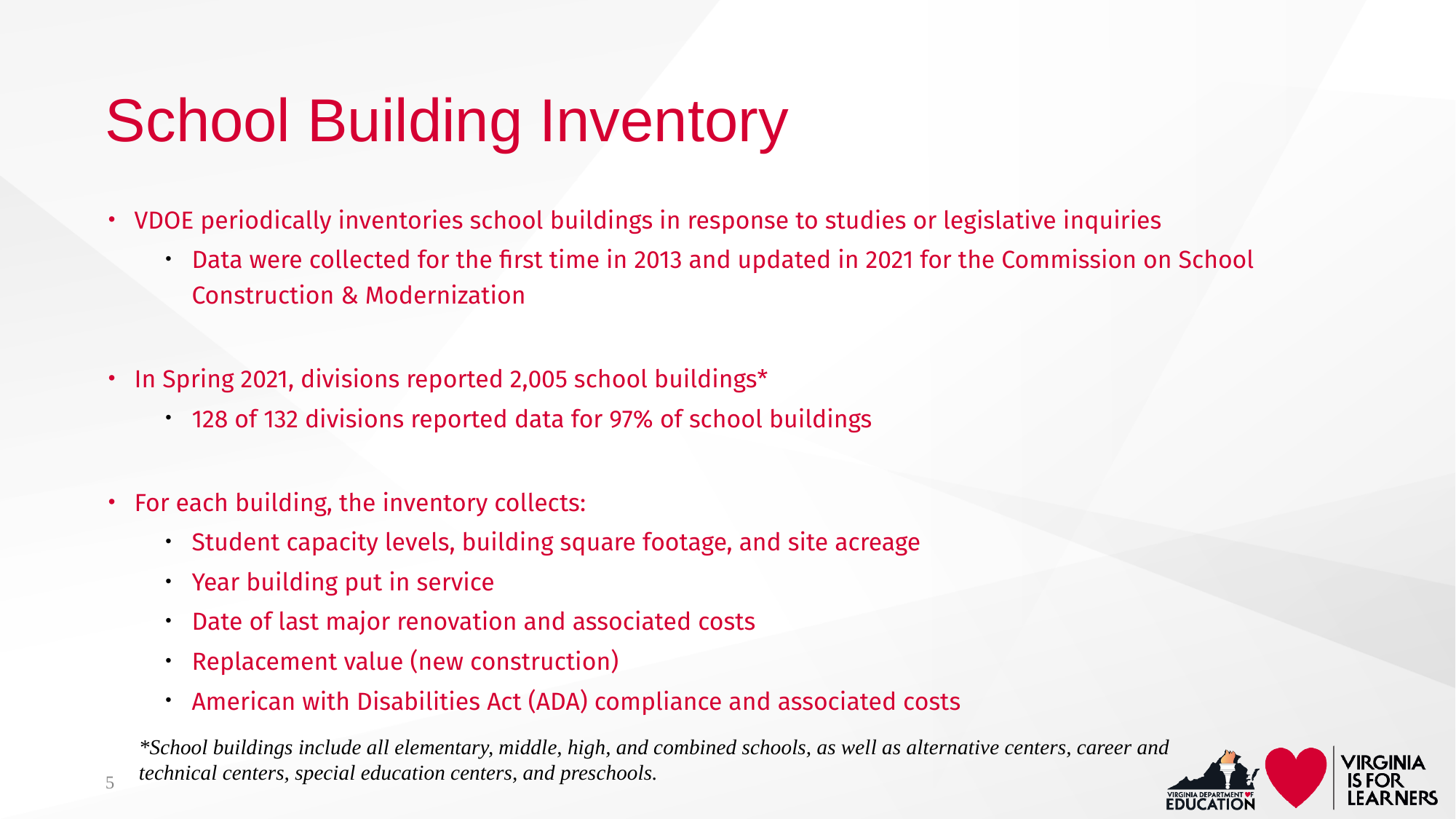

# School Building Inventory
VDOE periodically inventories school buildings in response to studies or legislative inquiries
Data were collected for the first time in 2013 and updated in 2021 for the Commission on School Construction & Modernization

In Spring 2021, divisions reported 2,005 school buildings*
128 of 132 divisions reported data for 97% of school buildings

For each building, the inventory collects:
Student capacity levels, building square footage, and site acreage
Year building put in service
Date of last major renovation and associated costs
Replacement value (new construction)
American with Disabilities Act (ADA) compliance and associated costs
*School buildings include all elementary, middle, high, and combined schools, as well as alternative centers, career and technical centers, special education centers, and preschools.
5